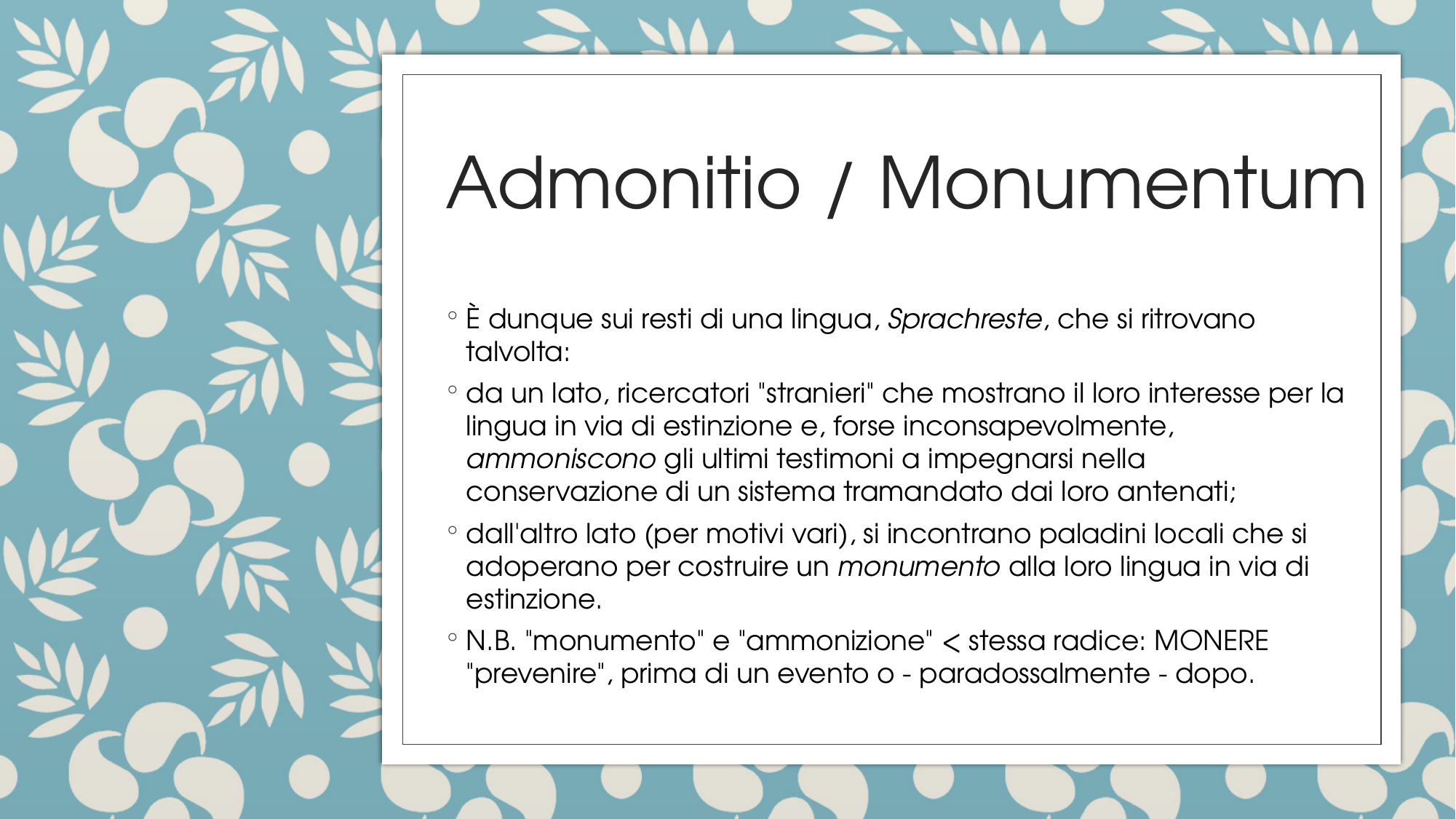

Admonitio / Monumentum
È dunque sui resti di una lingua, Sprachreste, che si ritrovano talvolta:
da un lato, ricercatori "stranieri" che mostrano il loro interesse per la lingua in via di estinzione e, forse inconsapevolmente, ammoniscono gli ultimi testimoni a impegnarsi nella conservazione di un sistema tramandato dai loro antenati;
dall'altro lato (per motivi vari), si incontrano paladini locali che si adoperano per costruire un monumento alla loro lingua in via di estinzione.
N.B. "monumento" e "ammonizione" < stessa radice: MONERE "prevenire", prima di un evento o - paradossalmente - dopo.